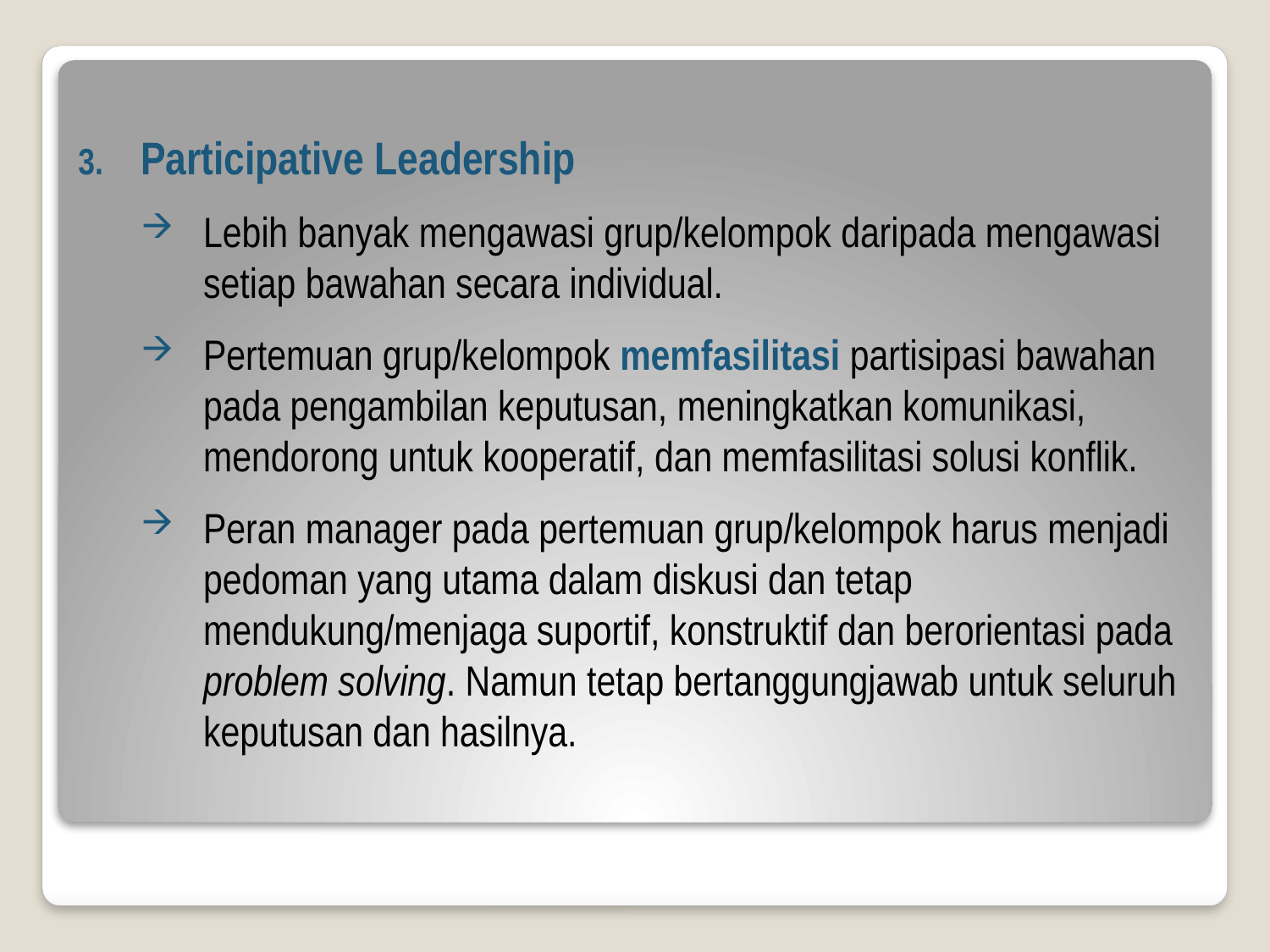

Participative Leadership
Lebih banyak mengawasi grup/kelompok daripada mengawasi setiap bawahan secara individual.
Pertemuan grup/kelompok memfasilitasi partisipasi bawahan pada pengambilan keputusan, meningkatkan komunikasi, mendorong untuk kooperatif, dan memfasilitasi solusi konflik.
Peran manager pada pertemuan grup/kelompok harus menjadi pedoman yang utama dalam diskusi dan tetap mendukung/menjaga suportif, konstruktif dan berorientasi pada problem solving. Namun tetap bertanggungjawab untuk seluruh keputusan dan hasilnya.